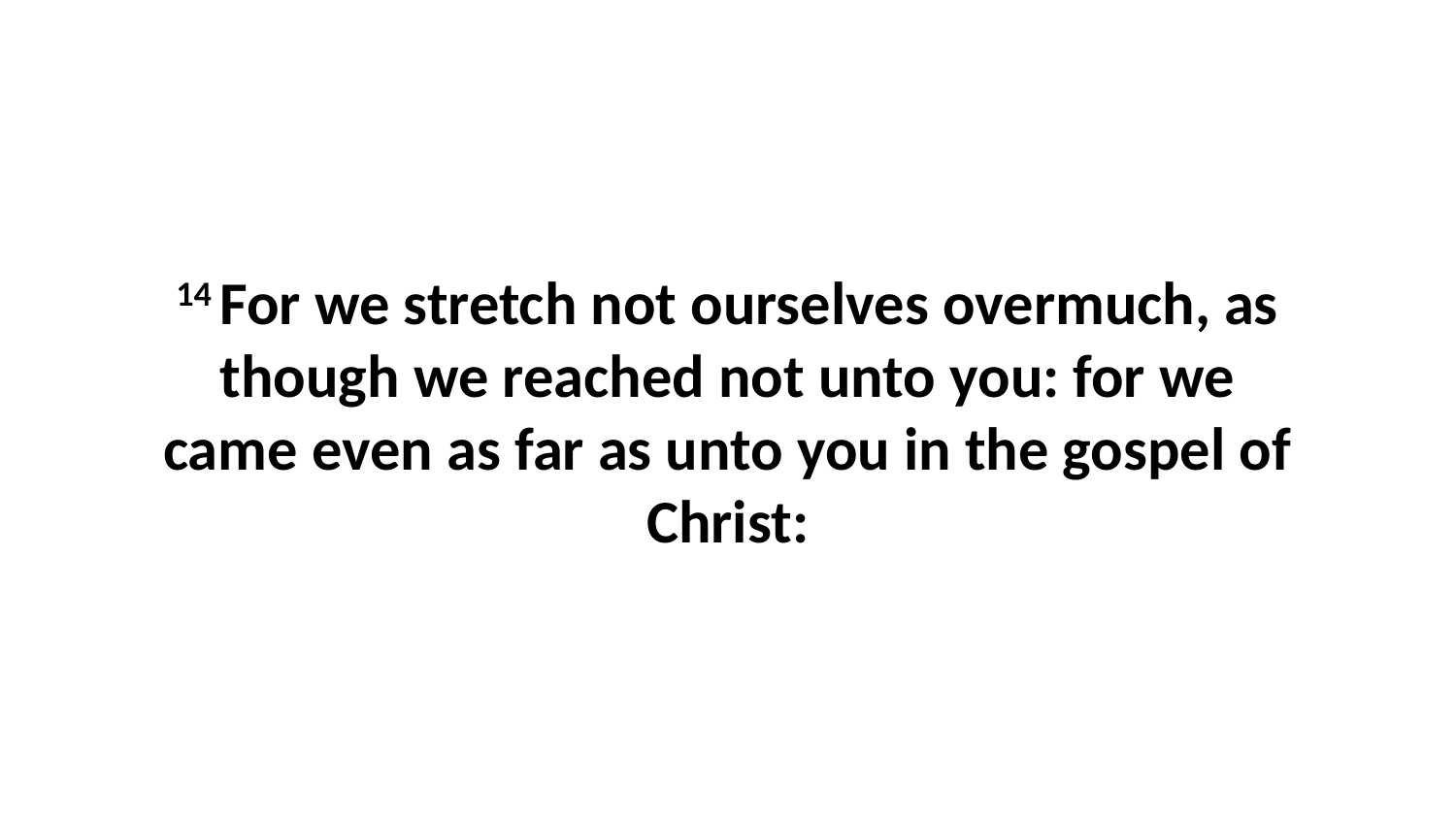

14 For we stretch not ourselves overmuch, as though we reached not unto you: for we came even as far as unto you in the gospel of Christ: